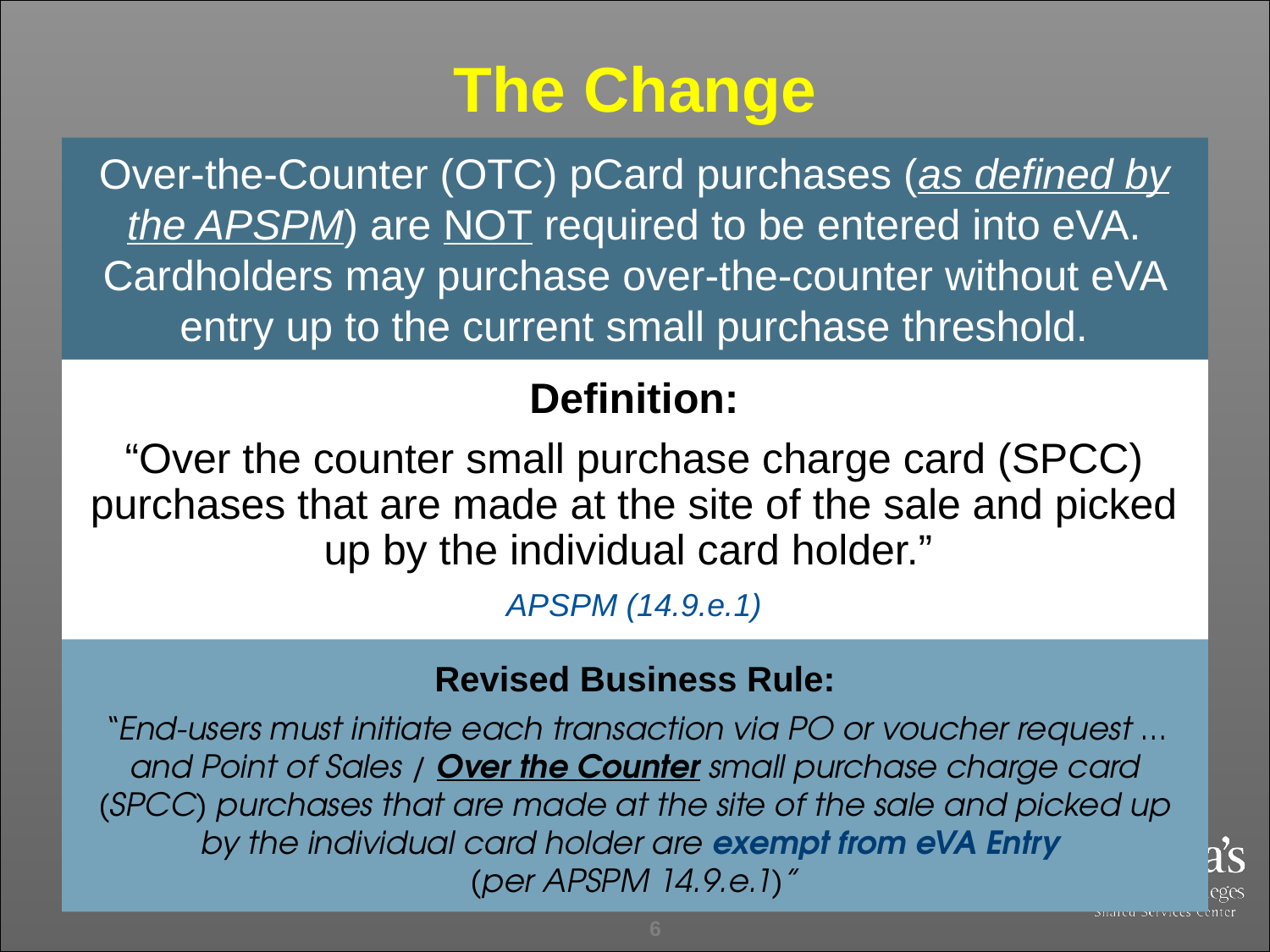

The Change

Over-the-Counter (OTC) pCard purchases (as defined by the APSPM) are NOT required to be entered into eVA. Cardholders may purchase over-the-counter without eVA entry up to the current small purchase threshold.

Definition:
“Over the counter small purchase charge card (SPCC) purchases that are made at the site of the sale and picked up by the individual card holder.”
APSPM (14.9.e.1)

Revised Business Rule:
“End-users must initiate each transaction via PO or voucher request … and Point of Sales / Over the Counter small purchase charge card (SPCC) purchases that are made at the site of the sale and picked up by the individual card holder are exempt from eVA Entry
(per APSPM 14.9.e.1)”